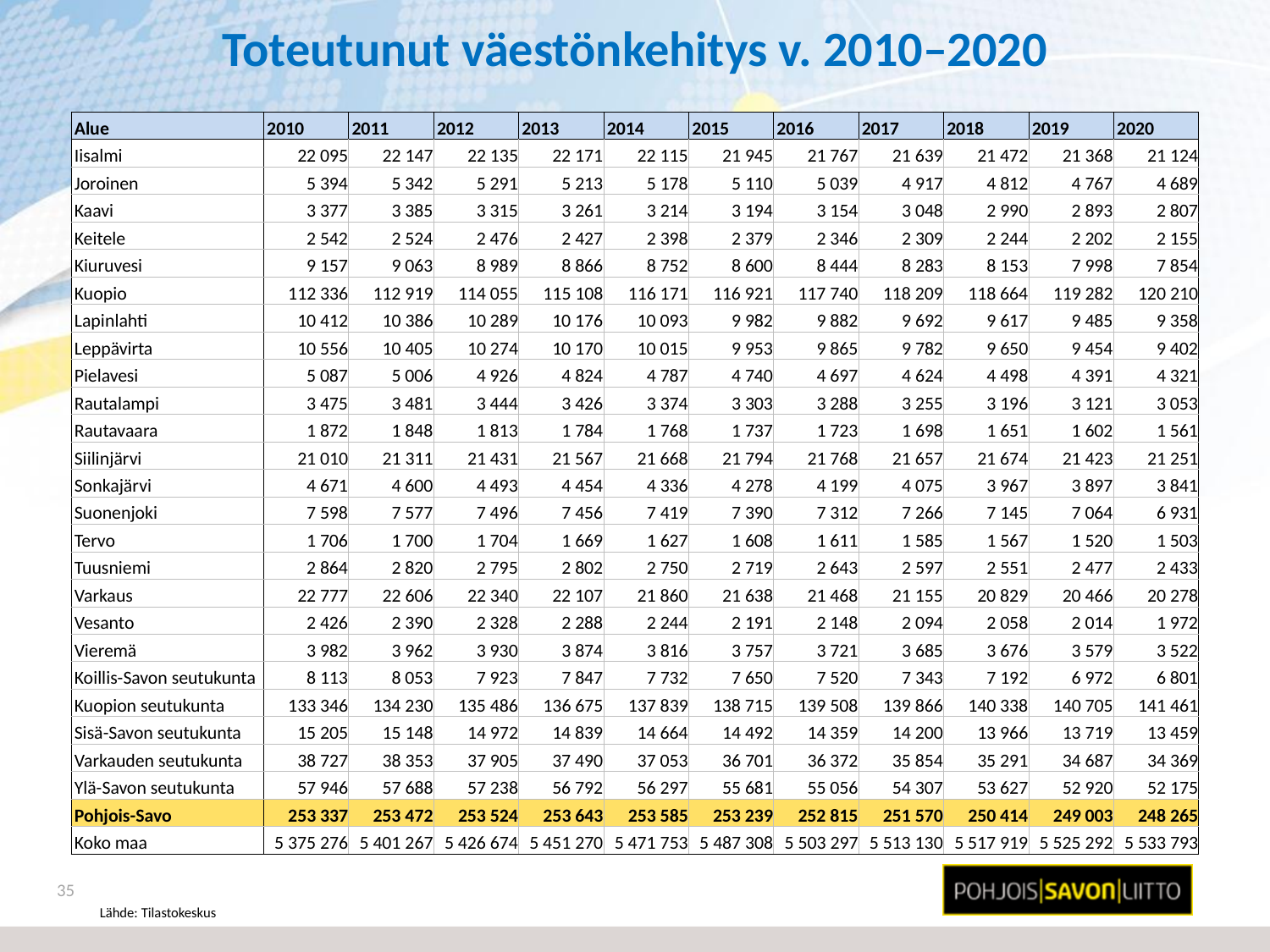

# Toteutunut väestönkehitys v. 2010–2020
| Alue | 2010 | 2011 | 2012 | 2013 | 2014 | 2015 | 2016 | 2017 | 2018 | 2019 | 2020 |
| --- | --- | --- | --- | --- | --- | --- | --- | --- | --- | --- | --- |
| Iisalmi | 22 095 | 22 147 | 22 135 | 22 171 | 22 115 | 21 945 | 21 767 | 21 639 | 21 472 | 21 368 | 21 124 |
| Joroinen | 5 394 | 5 342 | 5 291 | 5 213 | 5 178 | 5 110 | 5 039 | 4 917 | 4 812 | 4 767 | 4 689 |
| Kaavi | 3 377 | 3 385 | 3 315 | 3 261 | 3 214 | 3 194 | 3 154 | 3 048 | 2 990 | 2 893 | 2 807 |
| Keitele | 2 542 | 2 524 | 2 476 | 2 427 | 2 398 | 2 379 | 2 346 | 2 309 | 2 244 | 2 202 | 2 155 |
| Kiuruvesi | 9 157 | 9 063 | 8 989 | 8 866 | 8 752 | 8 600 | 8 444 | 8 283 | 8 153 | 7 998 | 7 854 |
| Kuopio | 112 336 | 112 919 | 114 055 | 115 108 | 116 171 | 116 921 | 117 740 | 118 209 | 118 664 | 119 282 | 120 210 |
| Lapinlahti | 10 412 | 10 386 | 10 289 | 10 176 | 10 093 | 9 982 | 9 882 | 9 692 | 9 617 | 9 485 | 9 358 |
| Leppävirta | 10 556 | 10 405 | 10 274 | 10 170 | 10 015 | 9 953 | 9 865 | 9 782 | 9 650 | 9 454 | 9 402 |
| Pielavesi | 5 087 | 5 006 | 4 926 | 4 824 | 4 787 | 4 740 | 4 697 | 4 624 | 4 498 | 4 391 | 4 321 |
| Rautalampi | 3 475 | 3 481 | 3 444 | 3 426 | 3 374 | 3 303 | 3 288 | 3 255 | 3 196 | 3 121 | 3 053 |
| Rautavaara | 1 872 | 1 848 | 1 813 | 1 784 | 1 768 | 1 737 | 1 723 | 1 698 | 1 651 | 1 602 | 1 561 |
| Siilinjärvi | 21 010 | 21 311 | 21 431 | 21 567 | 21 668 | 21 794 | 21 768 | 21 657 | 21 674 | 21 423 | 21 251 |
| Sonkajärvi | 4 671 | 4 600 | 4 493 | 4 454 | 4 336 | 4 278 | 4 199 | 4 075 | 3 967 | 3 897 | 3 841 |
| Suonenjoki | 7 598 | 7 577 | 7 496 | 7 456 | 7 419 | 7 390 | 7 312 | 7 266 | 7 145 | 7 064 | 6 931 |
| Tervo | 1 706 | 1 700 | 1 704 | 1 669 | 1 627 | 1 608 | 1 611 | 1 585 | 1 567 | 1 520 | 1 503 |
| Tuusniemi | 2 864 | 2 820 | 2 795 | 2 802 | 2 750 | 2 719 | 2 643 | 2 597 | 2 551 | 2 477 | 2 433 |
| Varkaus | 22 777 | 22 606 | 22 340 | 22 107 | 21 860 | 21 638 | 21 468 | 21 155 | 20 829 | 20 466 | 20 278 |
| Vesanto | 2 426 | 2 390 | 2 328 | 2 288 | 2 244 | 2 191 | 2 148 | 2 094 | 2 058 | 2 014 | 1 972 |
| Vieremä | 3 982 | 3 962 | 3 930 | 3 874 | 3 816 | 3 757 | 3 721 | 3 685 | 3 676 | 3 579 | 3 522 |
| Koillis-Savon seutukunta | 8 113 | 8 053 | 7 923 | 7 847 | 7 732 | 7 650 | 7 520 | 7 343 | 7 192 | 6 972 | 6 801 |
| Kuopion seutukunta | 133 346 | 134 230 | 135 486 | 136 675 | 137 839 | 138 715 | 139 508 | 139 866 | 140 338 | 140 705 | 141 461 |
| Sisä-Savon seutukunta | 15 205 | 15 148 | 14 972 | 14 839 | 14 664 | 14 492 | 14 359 | 14 200 | 13 966 | 13 719 | 13 459 |
| Varkauden seutukunta | 38 727 | 38 353 | 37 905 | 37 490 | 37 053 | 36 701 | 36 372 | 35 854 | 35 291 | 34 687 | 34 369 |
| Ylä-Savon seutukunta | 57 946 | 57 688 | 57 238 | 56 792 | 56 297 | 55 681 | 55 056 | 54 307 | 53 627 | 52 920 | 52 175 |
| Pohjois-Savo | 253 337 | 253 472 | 253 524 | 253 643 | 253 585 | 253 239 | 252 815 | 251 570 | 250 414 | 249 003 | 248 265 |
| Koko maa | 5 375 276 | 5 401 267 | 5 426 674 | 5 451 270 | 5 471 753 | 5 487 308 | 5 503 297 | 5 513 130 | 5 517 919 | 5 525 292 | 5 533 793 |
35
Lähde: Tilastokeskus